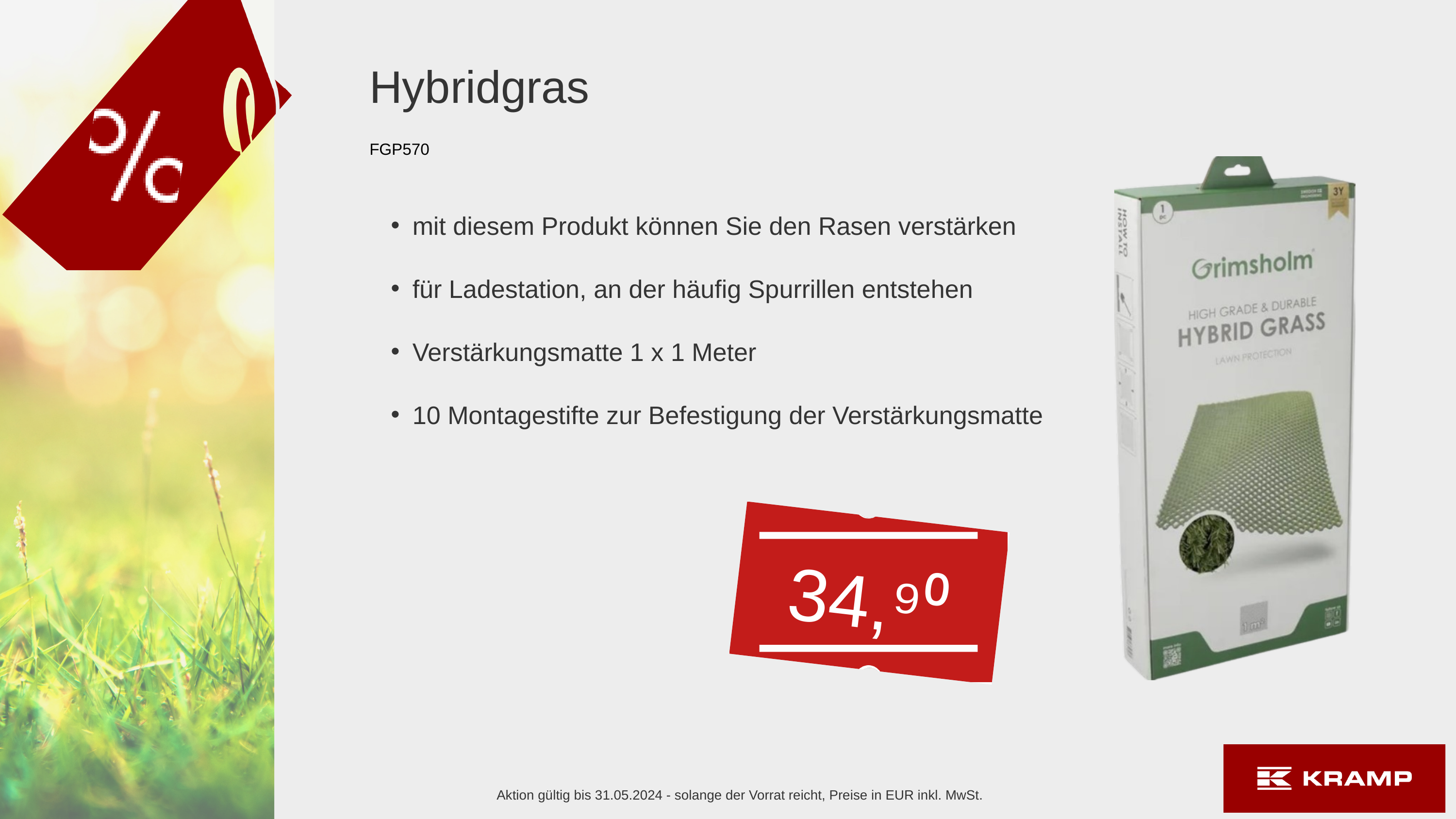

Hybridgras

mit diesem Produkt können Sie den Rasen verstärken
für Ladestation, an der häufig Spurrillen entstehen
Verstärkungsmatte 1 x 1 Meter
10 Montagestifte zur Befestigung der Verstärkungsmatte

FGP570

34,⁹⁰

Aktion gültig bis 31.05.2024 - solange der Vorrat reicht, Preise in EUR inkl. MwSt.